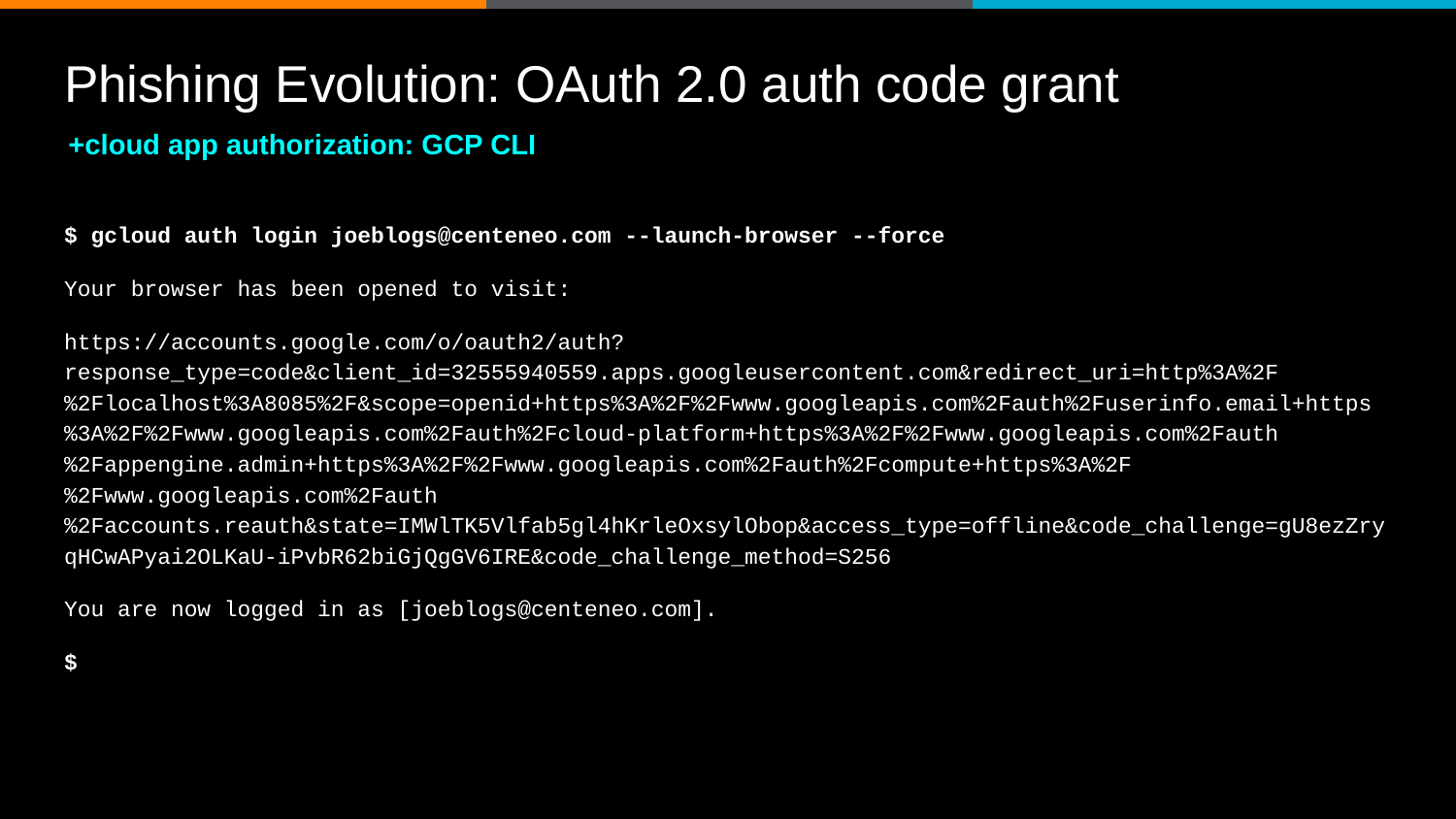

# Phishing Evolution: OAuth 2.0 auth code grant

+cloud app authorization: GCP CLI
$ gcloud auth login joeblogs@centeneo.com --launch-browser --force
Your browser has been opened to visit:
https://accounts.google.com/o/oauth2/auth?response_type=code&client_id=32555940559.apps.googleusercontent.com&redirect_uri=http%3A%2F%2Flocalhost%3A8085%2F&scope=openid+https%3A%2F%2Fwww.googleapis.com%2Fauth%2Fuserinfo.email+https%3A%2F%2Fwww.googleapis.com%2Fauth%2Fcloud-platform+https%3A%2F%2Fwww.googleapis.com%2Fauth%2Fappengine.admin+https%3A%2F%2Fwww.googleapis.com%2Fauth%2Fcompute+https%3A%2F%2Fwww.googleapis.com%2Fauth%2Faccounts.reauth&state=IMWlTK5Vlfab5gl4hKrleOxsylObop&access_type=offline&code_challenge=gU8ezZryqHCwAPyai2OLKaU-iPvbR62biGjQgGV6IRE&code_challenge_method=S256
You are now logged in as [joeblogs@centeneo.com].
$